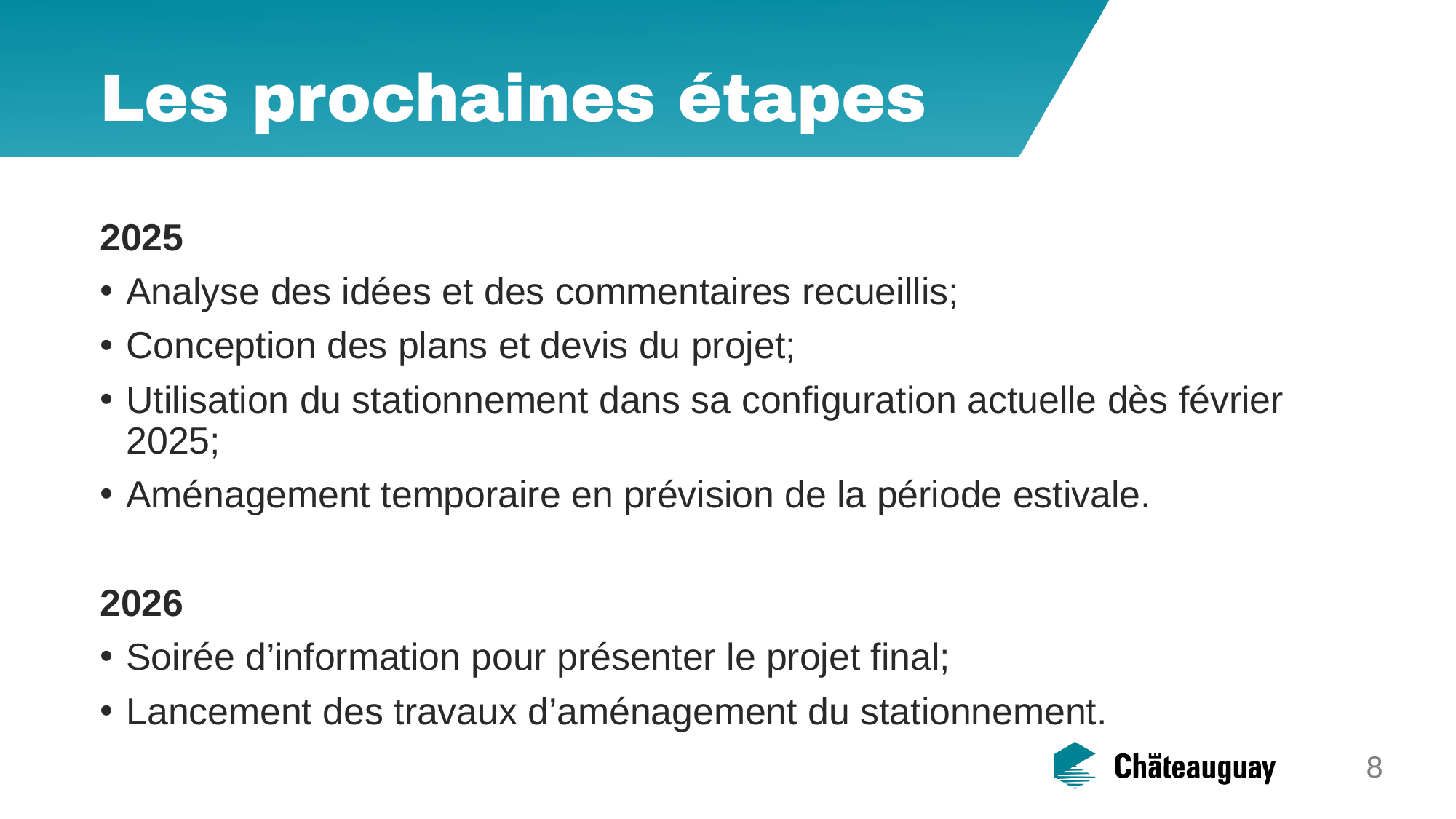

# Les prochaines étapes
2025
Analyse des idées et des commentaires recueillis;
Conception des plans et devis du projet;
Utilisation du stationnement dans sa configuration actuelle dès février 2025;
Aménagement temporaire en prévision de la période estivale.

2026
Soirée d’information pour présenter le projet final;
Lancement des travaux d’aménagement du stationnement.